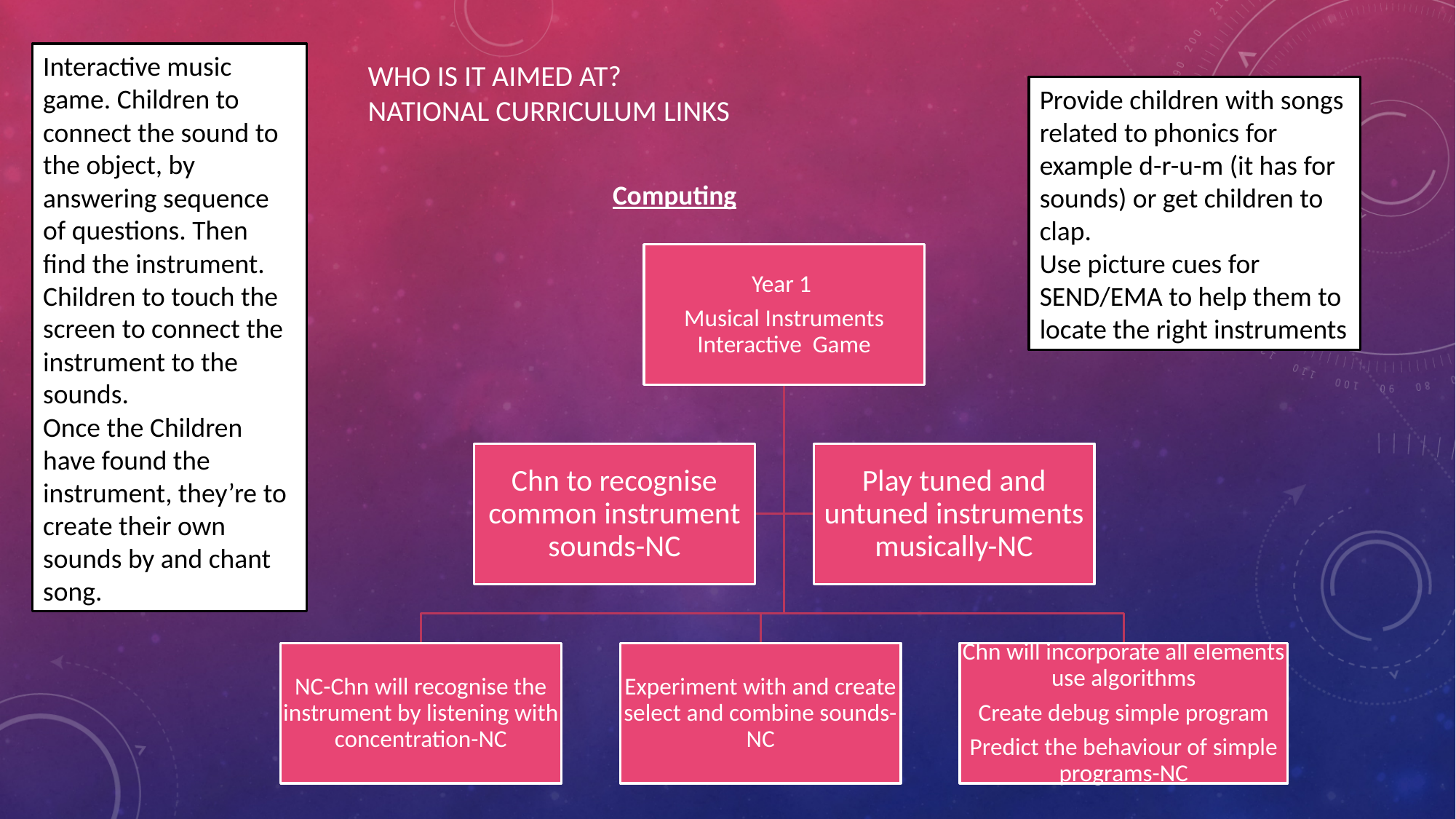

Interactive music game. Children to connect the sound to the object, by answering sequence of questions. Then find the instrument.
Children to touch the screen to connect the instrument to the sounds.
Once the Children have found the instrument, they’re to create their own sounds by and chant song.
# who is it aimed at? National Curriculum links
Provide children with songs related to phonics for example d-r-u-m (it has for sounds) or get children to clap.
Use picture cues for SEND/EMA to help them to locate the right instruments
Computing
Year 1
Musical Instruments Interactive  Game
NC-Chn will recognise the instrument by listening with concentration-NC
Experiment with and create select and combine sounds-NC
Chn will incorporate all elements  use algorithms
Create debug simple program
Predict the behaviour of simple programs-NC
Chn to recognise common instrument sounds-NC
Play tuned and untuned instruments musically-NC